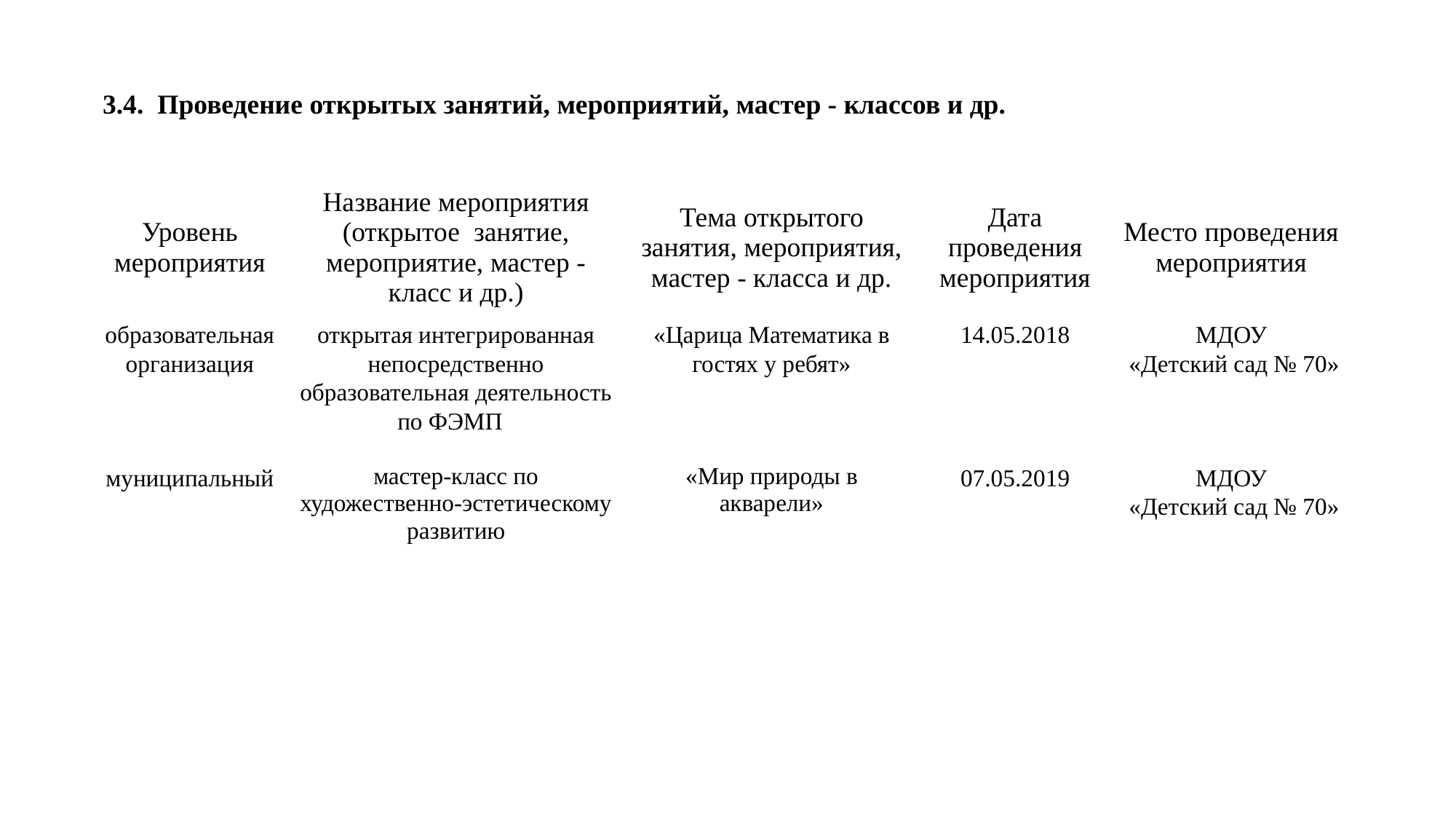

3.4.  Проведение открытых занятий, мероприятий, мастер - классов и др.
| Уровень мероприятия | Название мероприятия (открытое занятие, мероприятие, мастер - класс и др.) | Тема открытого занятия, мероприятия, мастер - класса и др. | Дата проведения мероприятия | Место проведения мероприятия |
| --- | --- | --- | --- | --- |
| образовательная организация | открытая интегрированная непосредственно образовательная деятельность по ФЭМП | «Царица Математика в гостях у ребят» | 14.05.2018 | МДОУ «Детский сад № 70» |
| муниципальный | мастер-класс по художественно-эстетическому развитию | «Мир природы в акварели» | 07.05.2019 | МДОУ «Детский сад № 70» |
|  |  |  |  |  |
|  |  |  |  |  |
|  |  |  |  |  |